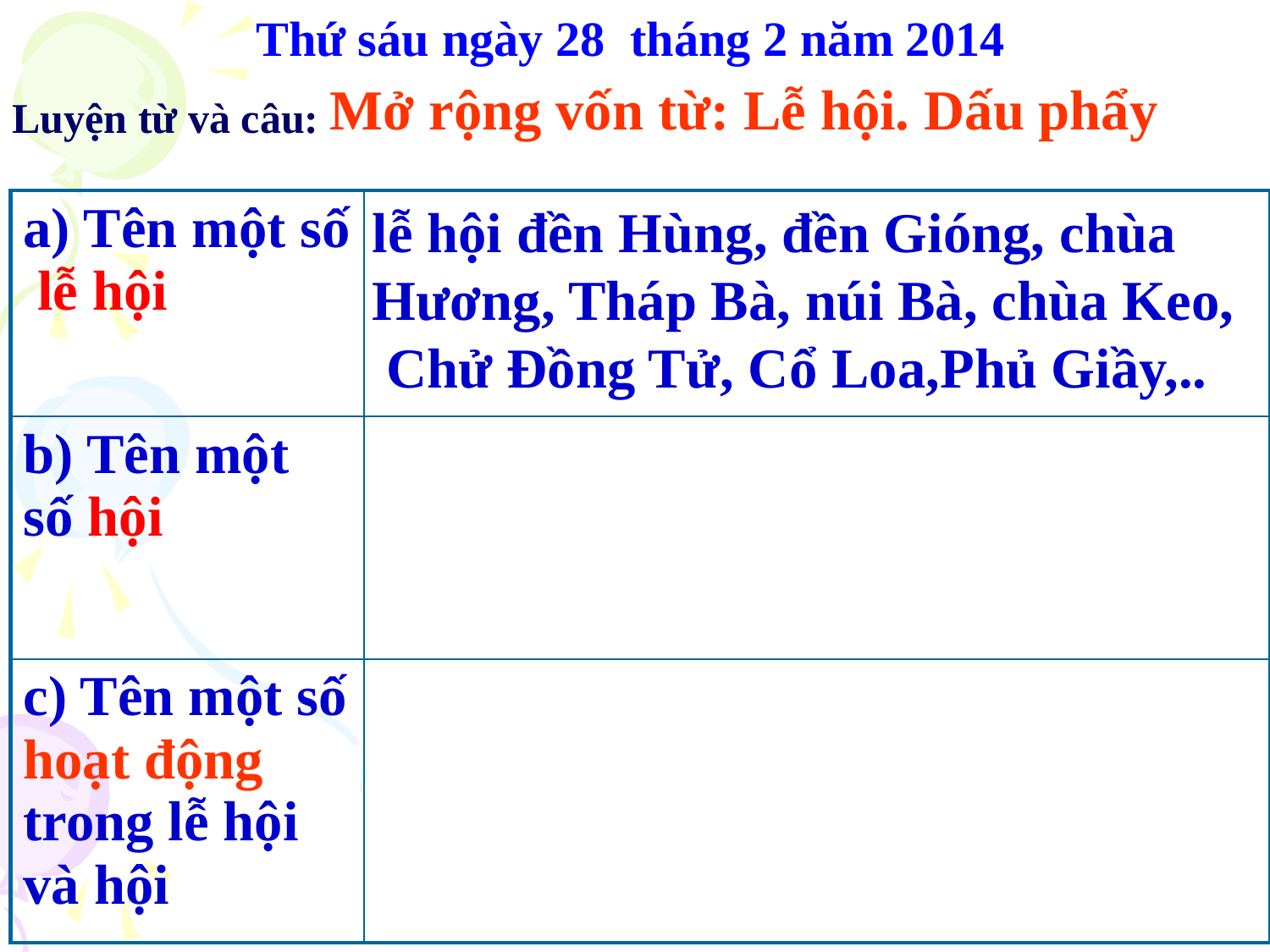

Thứ sáu ngày 28  tháng 2 năm 2014

Mở rộng vốn từ: Lễ hội. Dấu phẩy
Luyện từ và câu:
| a) Tên một số lễ hội |  |
| --- | --- |
| b) Tên một số hội |  |
| c) Tên một số hoạt động trong lễ hội và hội |  |
lễ hội đền Hùng, đền Gióng, chùa Hương, Tháp Bà, núi Bà, chùa Keo,  Chử Đồng Tử, Cổ Loa,Phủ Giầy,..